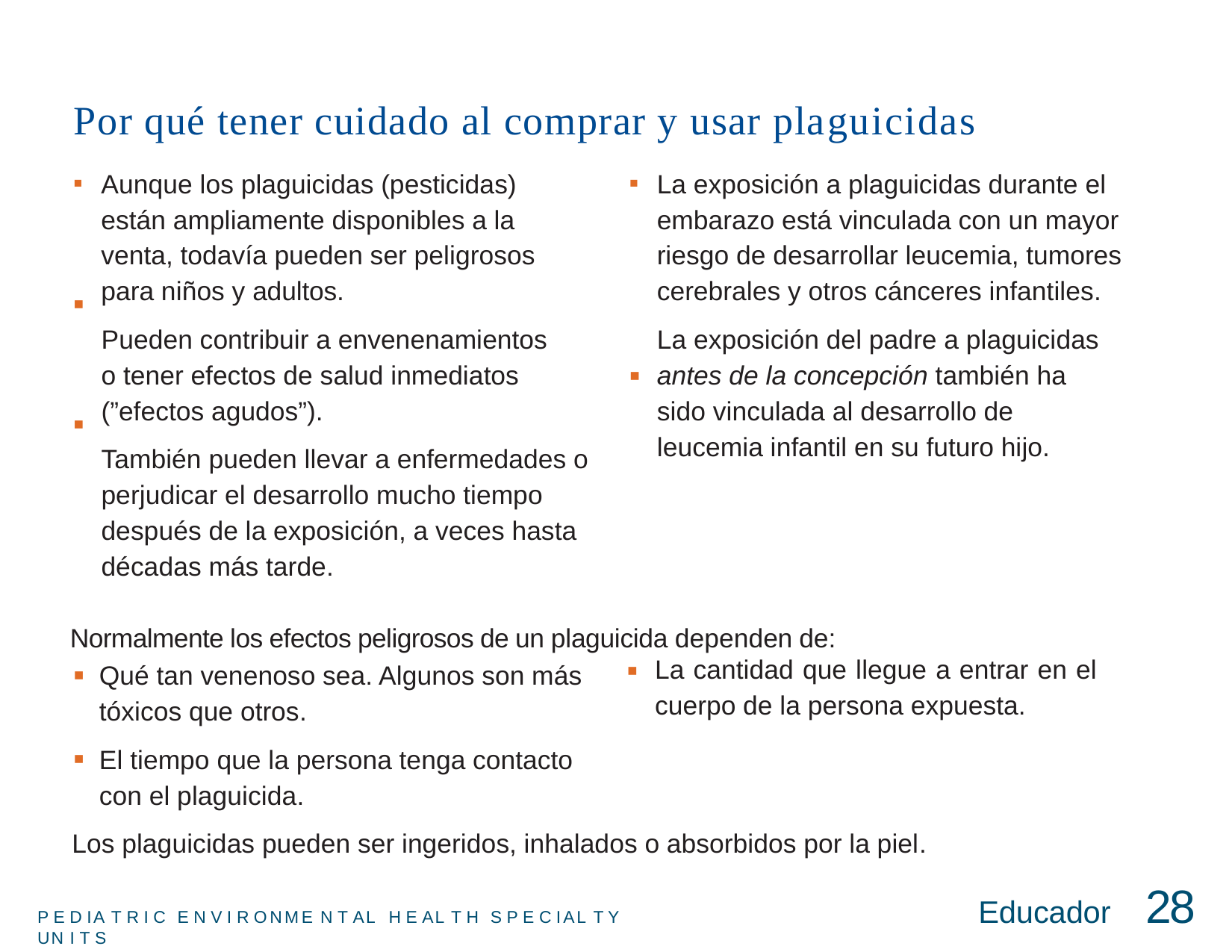

# Por qué tener cuidado al comprar y usar plaguicidas
Aunque los plaguicidas (pesticidas) están ampliamente disponibles a la venta, todavía pueden ser peligrosos para niños y adultos.
Pueden contribuir a envenenamientos o tener efectos de salud inmediatos (”efectos agudos”).
También pueden llevar a enfermedades o perjudicar el desarrollo mucho tiempo después de la exposición, a veces hasta décadas más tarde.
La exposición a plaguicidas durante el embarazo está vinculada con un mayor riesgo de desarrollar leucemia, tumores cerebrales y otros cánceres infantiles.
La exposición del padre a plaguicidas antes de la concepción también ha sido vinculada al desarrollo de leucemia infantil en su futuro hijo.
■
■
■
Normalmente los efectos peligrosos de un plaguicida dependen de:
La cantidad que llegue a entrar en el cuerpo de la persona expuesta.
Qué tan venenoso sea. Algunos son más tóxicos que otros.
El tiempo que la persona tenga contacto con el plaguicida.
■
■
■
Los plaguicidas pueden ser ingeridos, inhalados o absorbidos por la piel.
Educador	28
P E D IA T R I C E N V I R ONME N T AL H E AL T H S P E C IAL T Y UN I T S